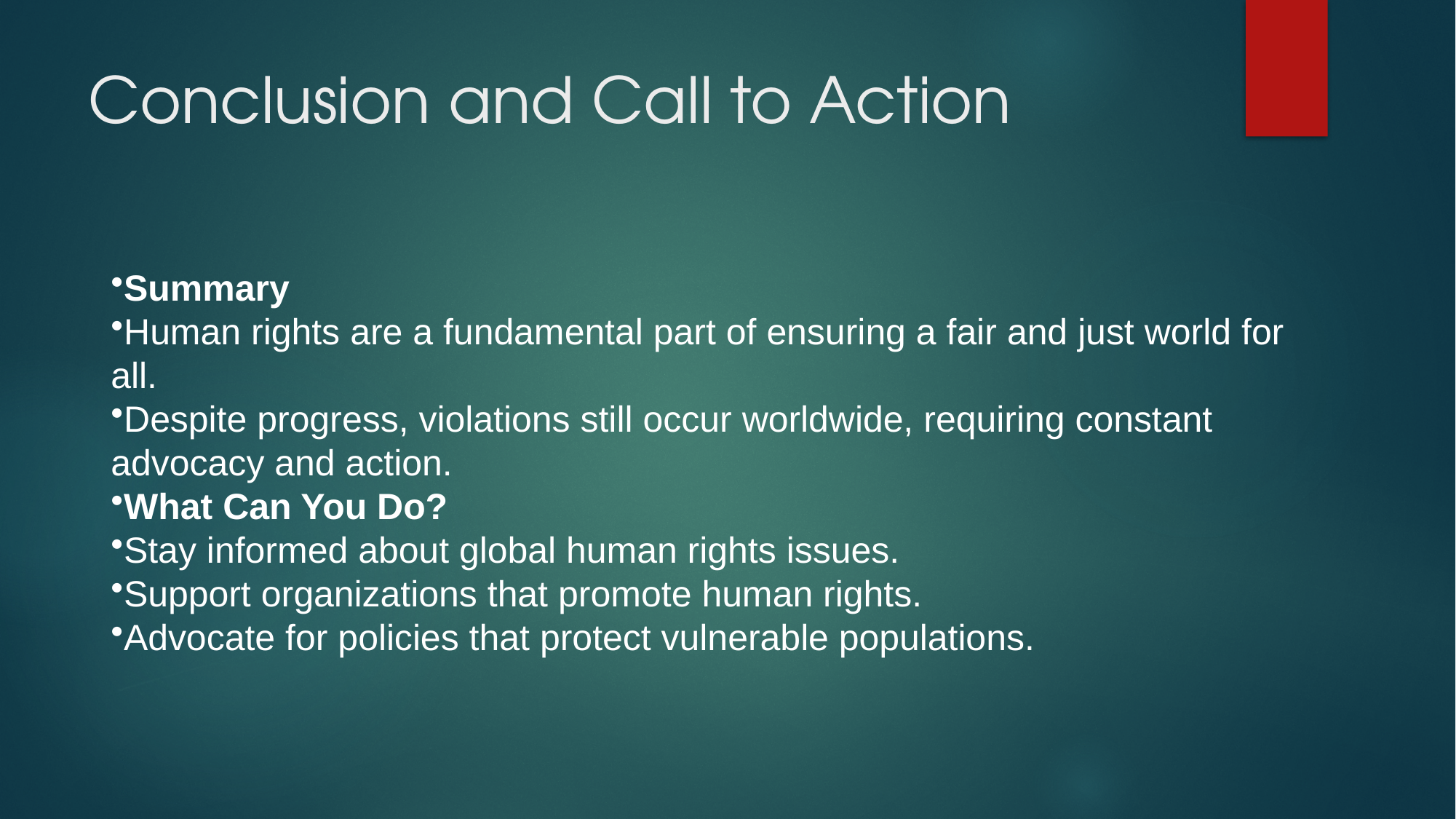

# Conclusion and Call to Action
Summary
Human rights are a fundamental part of ensuring a fair and just world for all.
Despite progress, violations still occur worldwide, requiring constant advocacy and action.
What Can You Do?
Stay informed about global human rights issues.
Support organizations that promote human rights.
Advocate for policies that protect vulnerable populations.